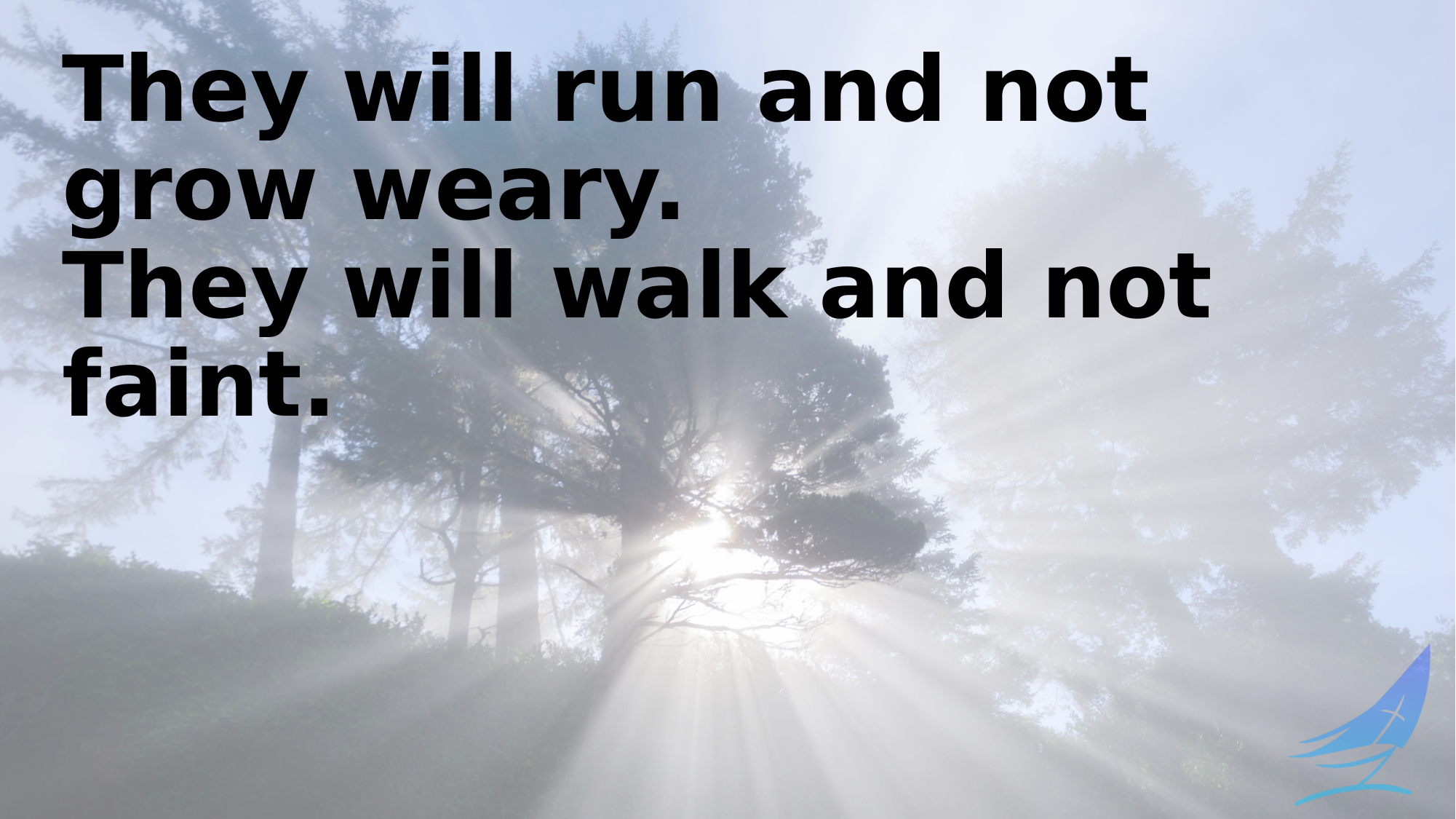

They will run and not grow weary.
They will walk and not faint.